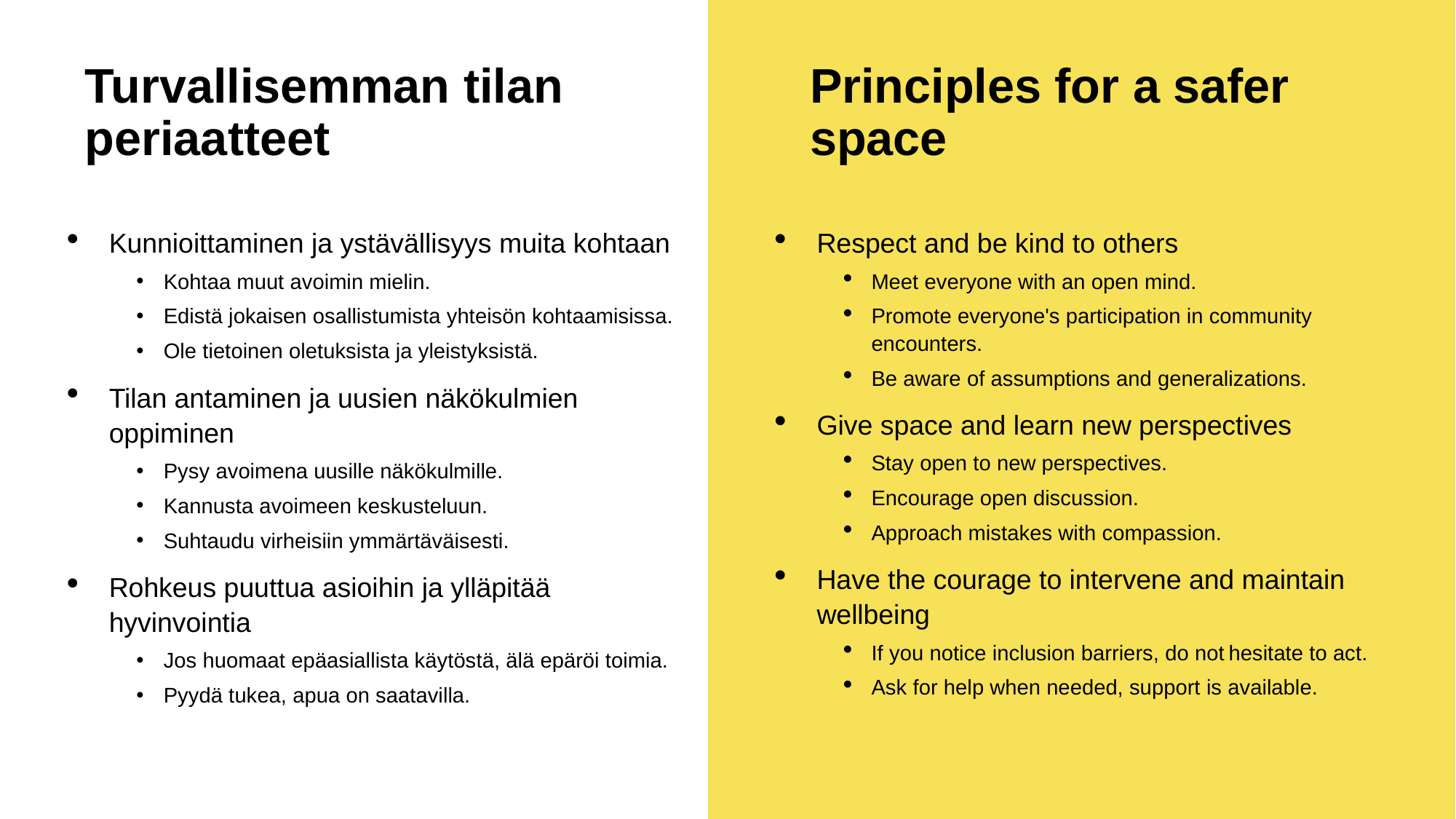

# Turvallisemman tilan periaatteet
Principles for a safer space
Respect and be kind to others
Meet everyone with an open mind.
Promote everyone's participation in community encounters.
Be aware of assumptions and generalizations.
Give space and learn new perspectives
Stay open to new perspectives.
Encourage open discussion.
Approach mistakes with compassion.
Have the courage to intervene and maintain wellbeing
If you notice inclusion barriers, do not hesitate to act.
Ask for help when needed, support is available.

Kunnioittaminen ja ystävällisyys muita kohtaan
Kohtaa muut avoimin mielin.
Edistä jokaisen osallistumista yhteisön kohtaamisissa.
Ole tietoinen oletuksista ja yleistyksistä.
Tilan antaminen ja uusien näkökulmien oppiminen
Pysy avoimena uusille näkökulmille.
Kannusta avoimeen keskusteluun.
Suhtaudu virheisiin ymmärtäväisesti.
Rohkeus puuttua asioihin ja ylläpitää hyvinvointia
Jos huomaat epäasiallista käytöstä, älä epäröi toimia.
Pyydä tukea, apua on saatavilla.